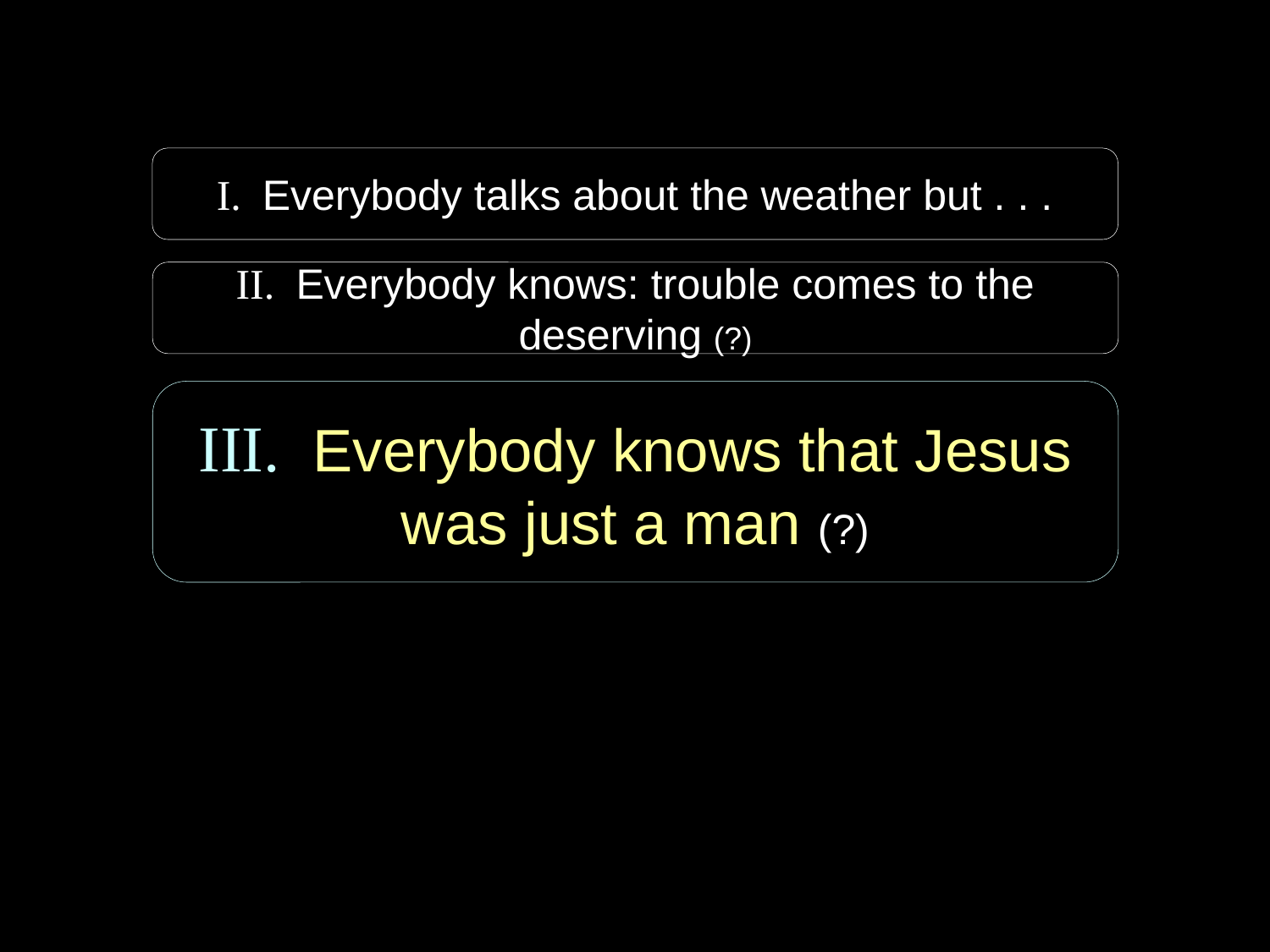

I.  Everybody talks about the weather but . . .
II.  Everybody knows: trouble comes to the deserving (?)
III.  Everybody knows that Jesus was just a man (?)